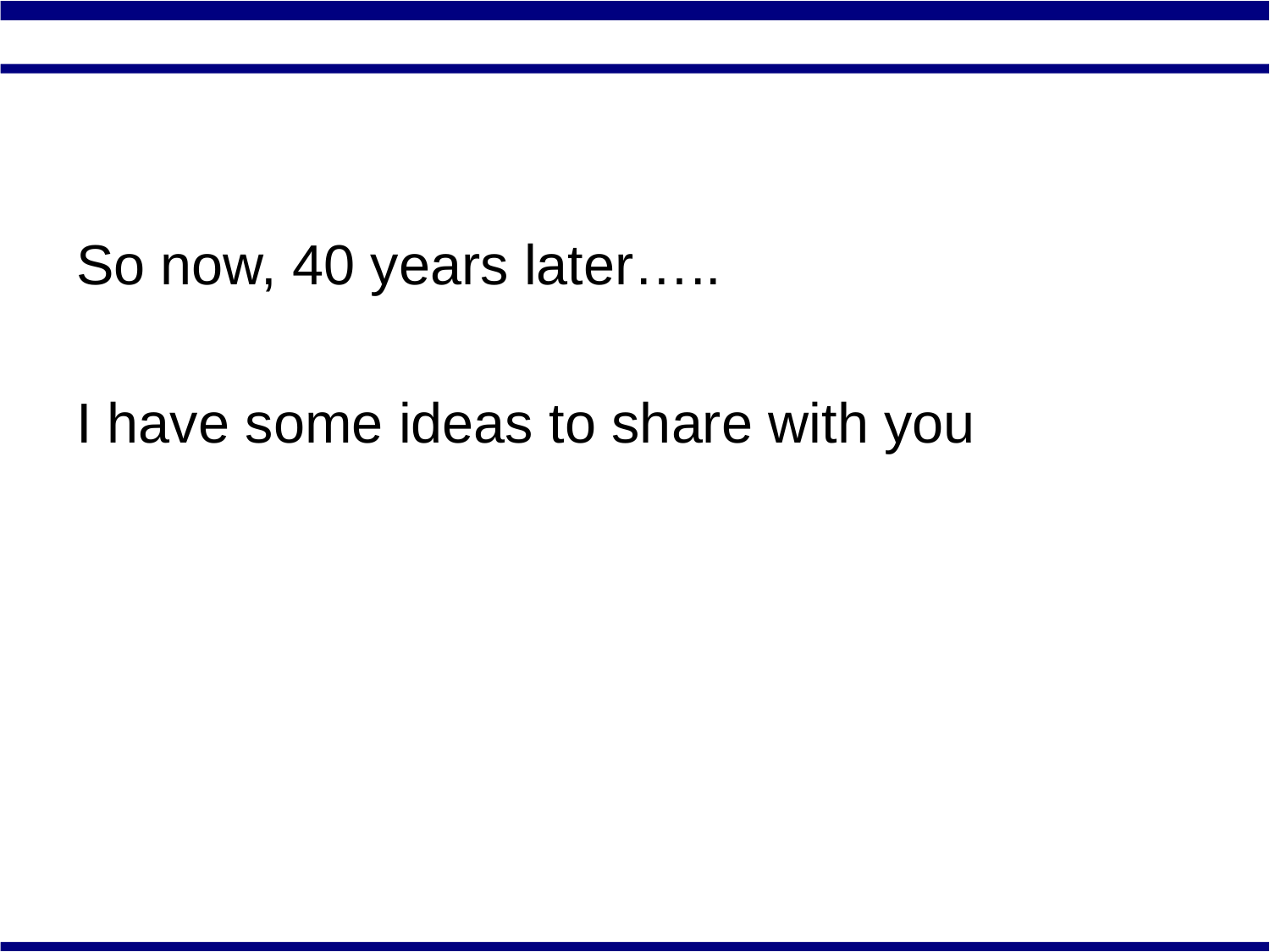

So now, 40 years later…..

I have some ideas to share with you